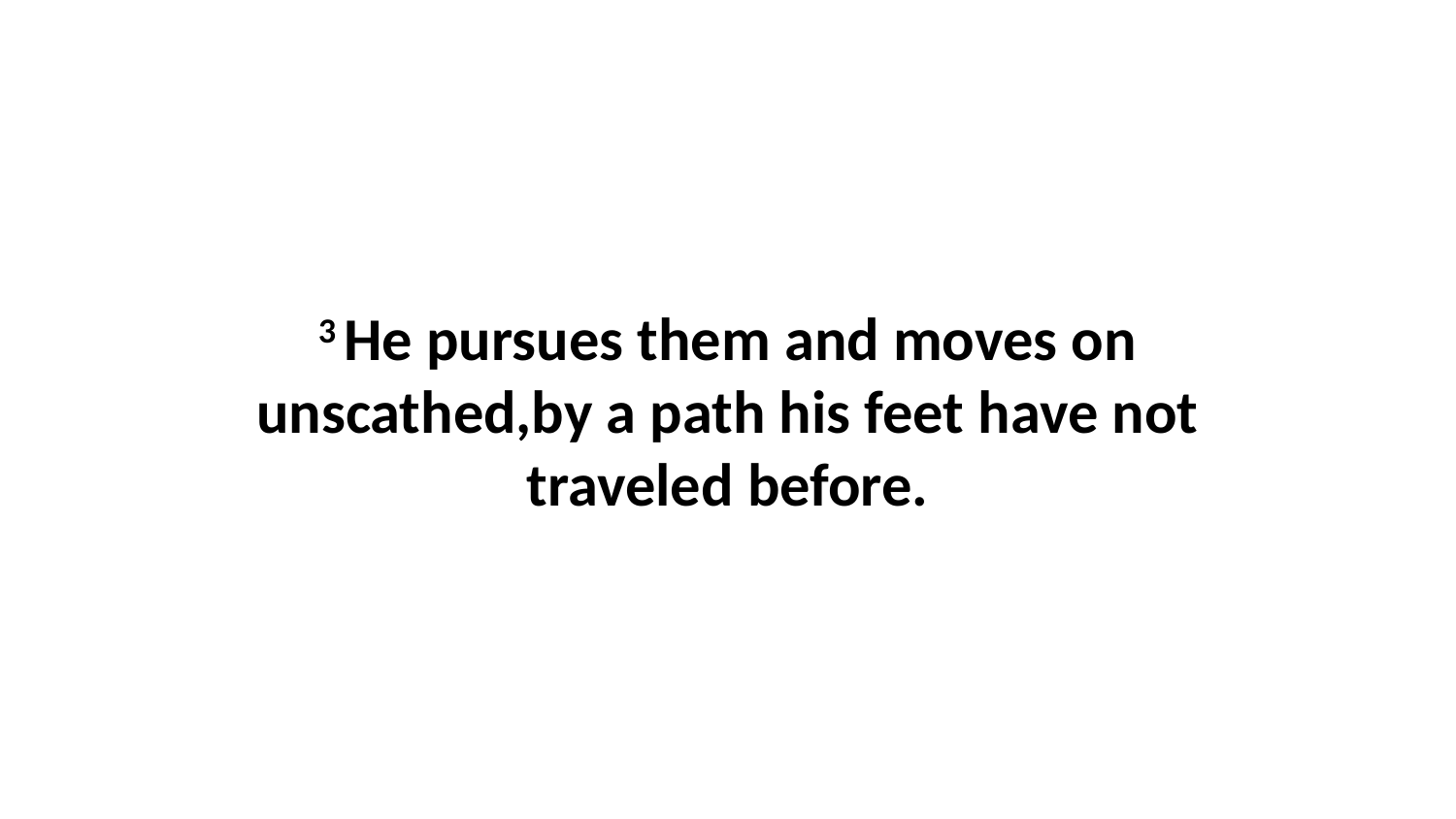

3 He pursues them and moves on unscathed,by a path his feet have not traveled before.